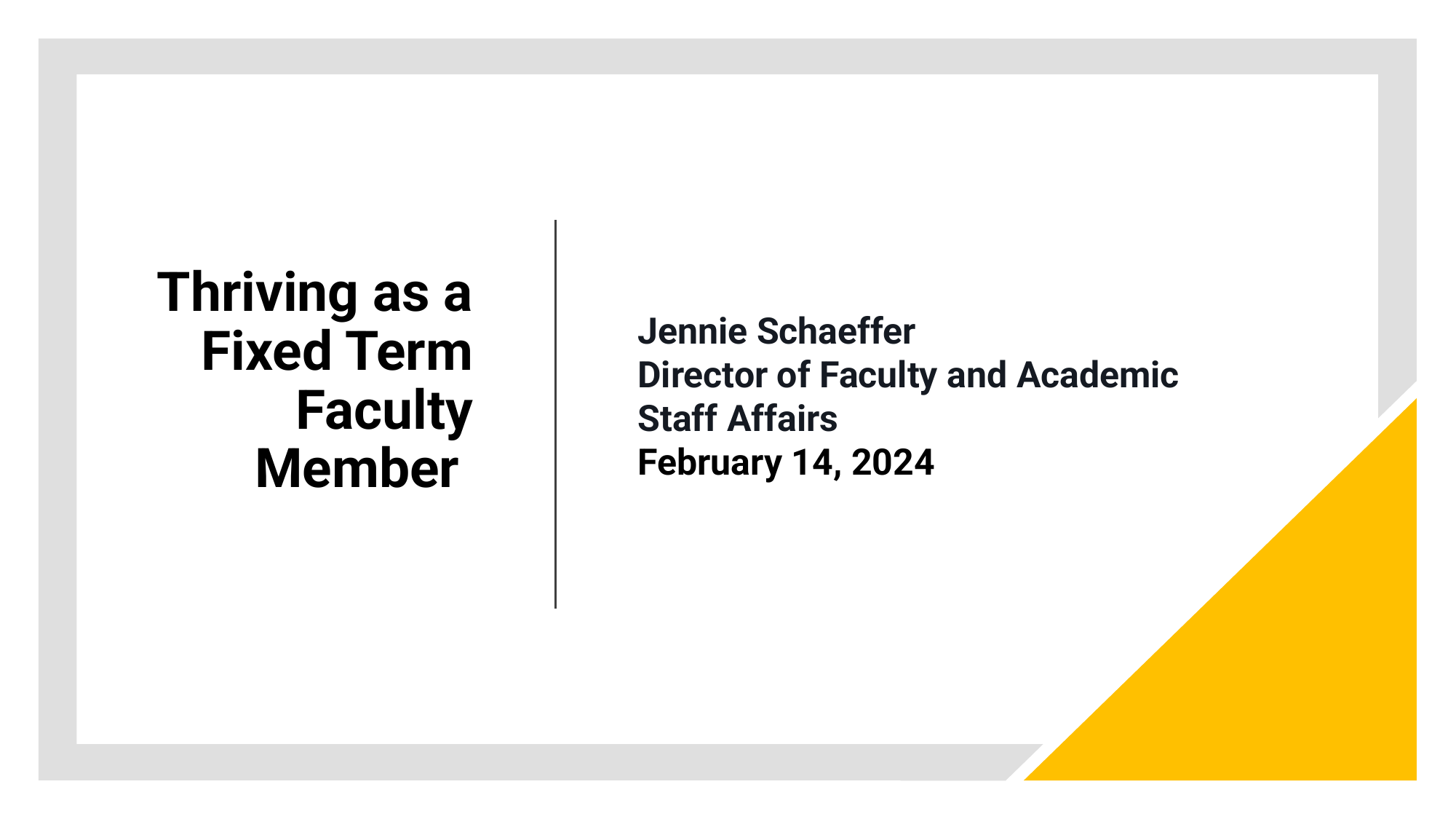

# Thriving as a Fixed Term Faculty Member
Jennie Schaeffer
Director of Faculty and Academic Staff Affairs
February 14, 2024